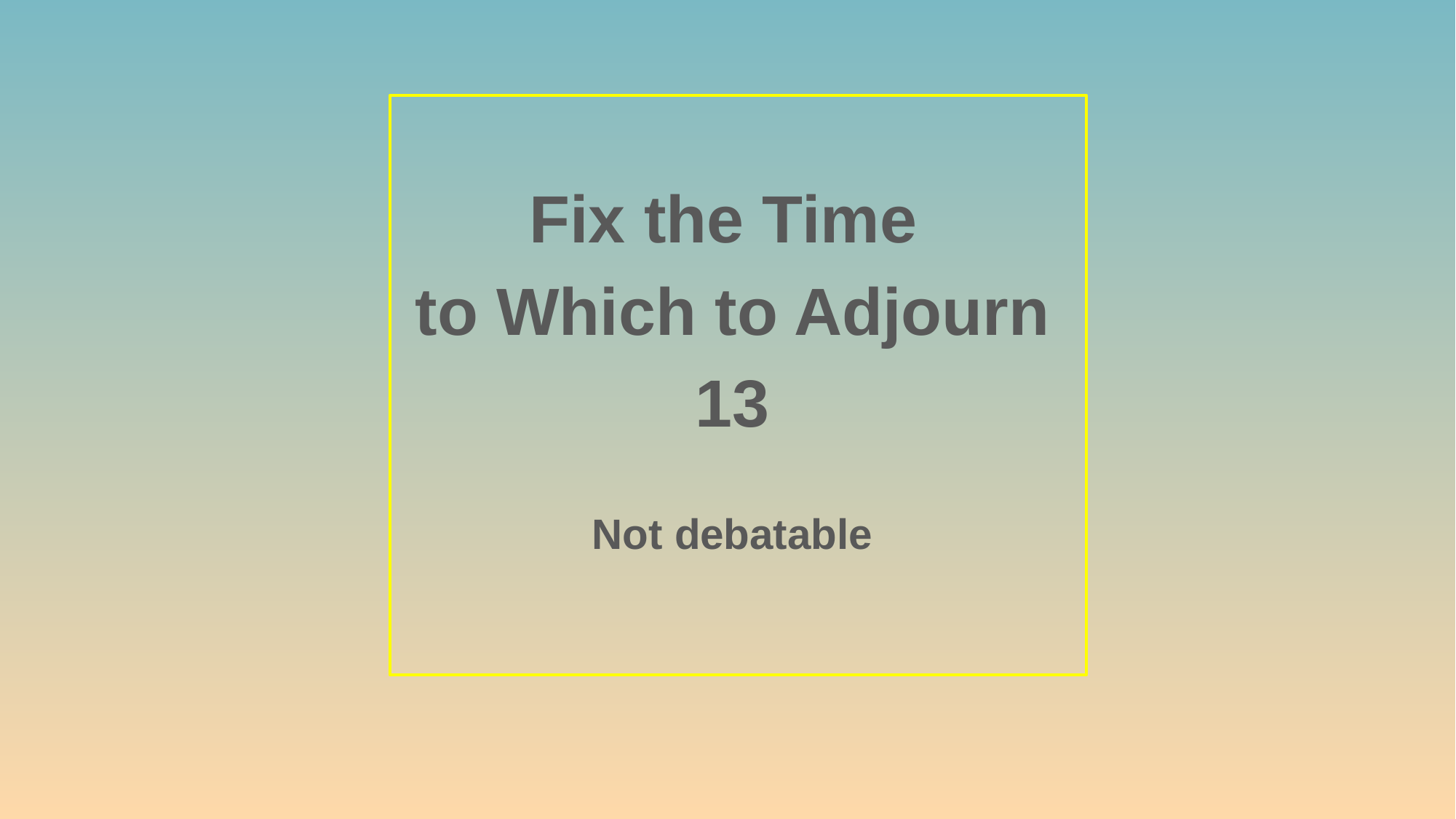

Fix the Time
to Which to Adjourn
13

Not debatable